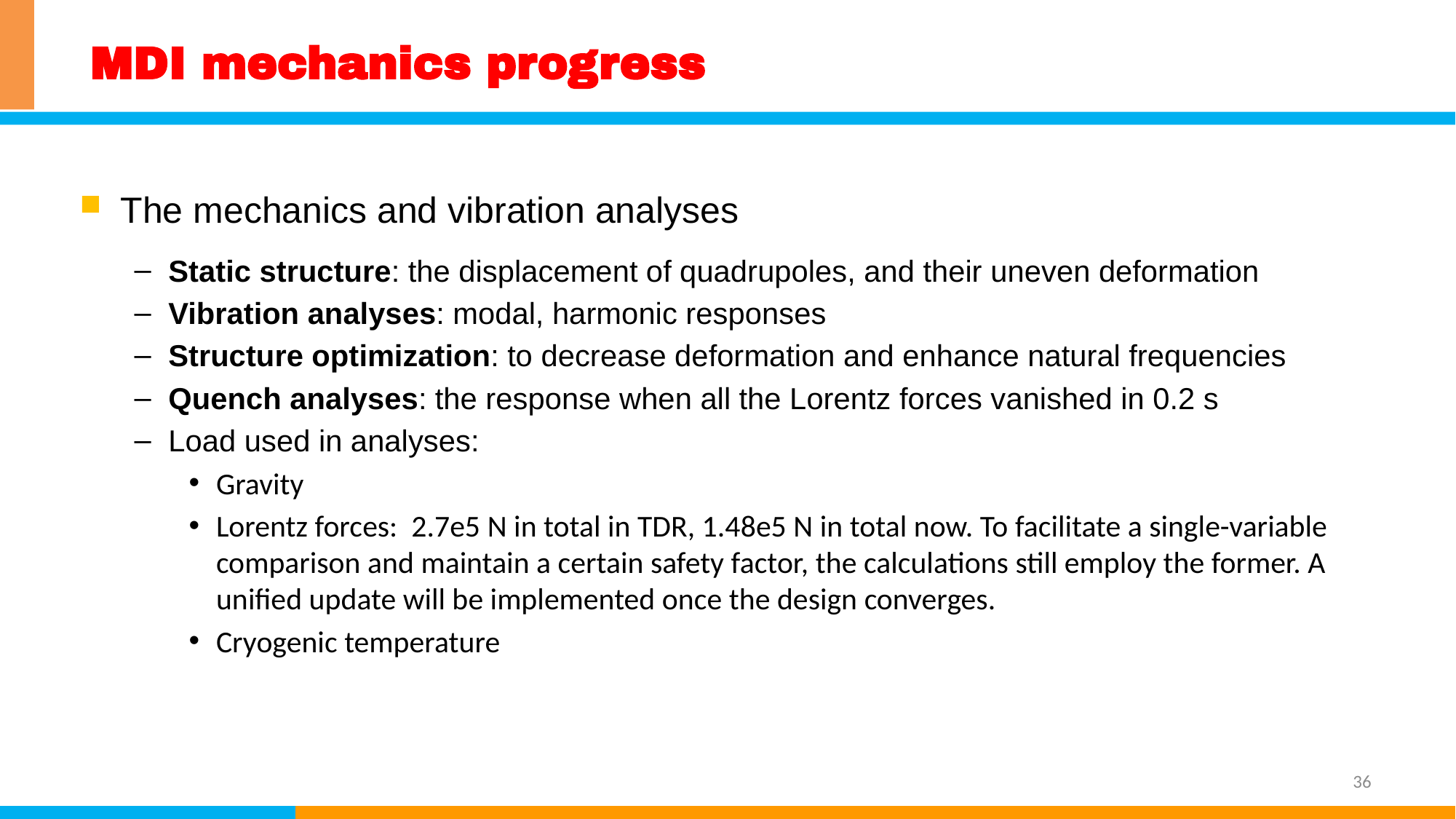

# MDI mechanics progress
The mechanics and vibration analyses
Static structure: the displacement of quadrupoles, and their uneven deformation
Vibration analyses: modal, harmonic responses
Structure optimization: to decrease deformation and enhance natural frequencies
Quench analyses: the response when all the Lorentz forces vanished in 0.2 s
Load used in analyses:
Gravity
Lorentz forces:  2.7e5 N in total in TDR, 1.48e5 N in total now. To facilitate a single-variable comparison and maintain a certain safety factor, the calculations still employ the former. A unified update will be implemented once the design converges.
Cryogenic temperature

36